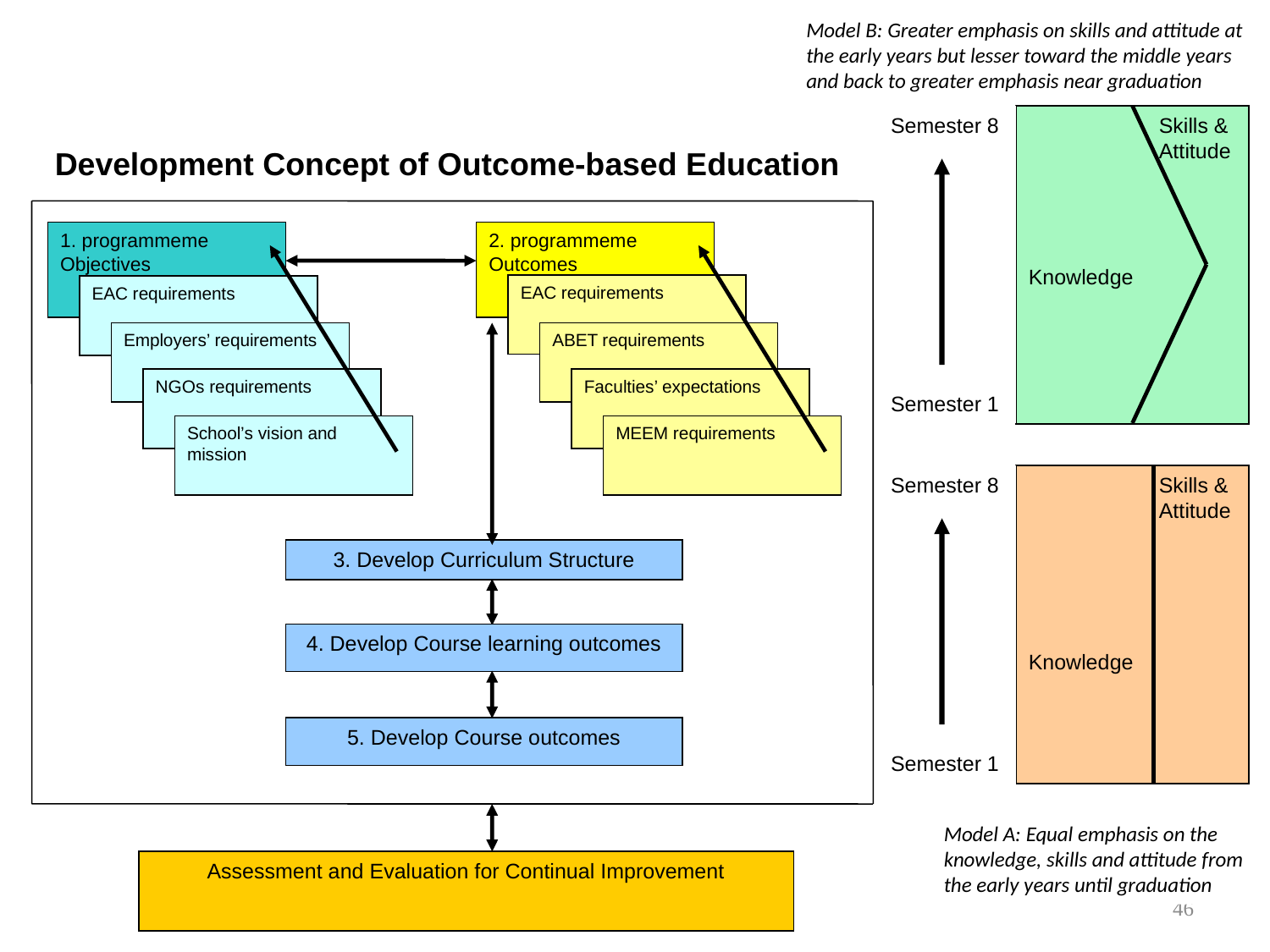

Model B: Greater emphasis on skills and attitude at the early years but lesser toward the middle years and back to greater emphasis near graduation
Semester 8

Semester 1
                      Skills &
                      Attitude

Knowledge

Development Concept of Outcome-based Education

1. programmeme Objectives

2. programmeme Outcomes

EAC requirements
EAC requirements
Employers’ requirements

ABET requirements
NGOs requirements
Faculties’ expectations
School’s vision and mission
MEEM requirements
Semester 8

Semester 1
                      Skills &
                      Attitude

Knowledge

3. Develop Curriculum Structure

4. Develop Course learning outcomes

5. Develop Course outcomes

Model A: Equal emphasis on the knowledge, skills and attitude from the early years until graduation
Assessment and Evaluation for Continual Improvement
Megat Johari Megat Mohd Noor
46